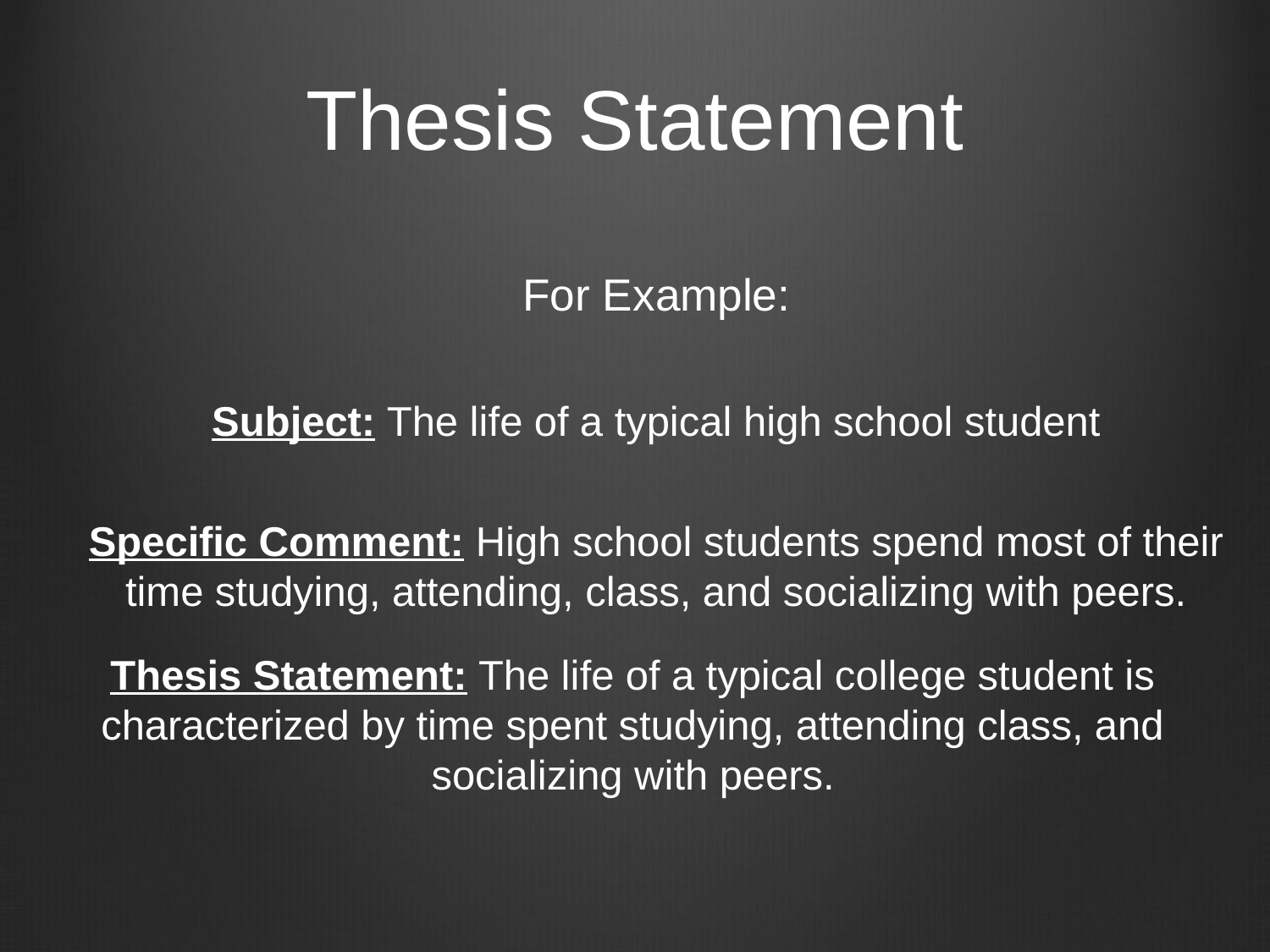

# Thesis Statement
For Example:

Subject: The life of a typical high school student

Specific Comment: High school students spend most of their time studying, attending, class, and socializing with peers.
Thesis Statement: The life of a typical college student is characterized by time spent studying, attending class, and socializing with peers.